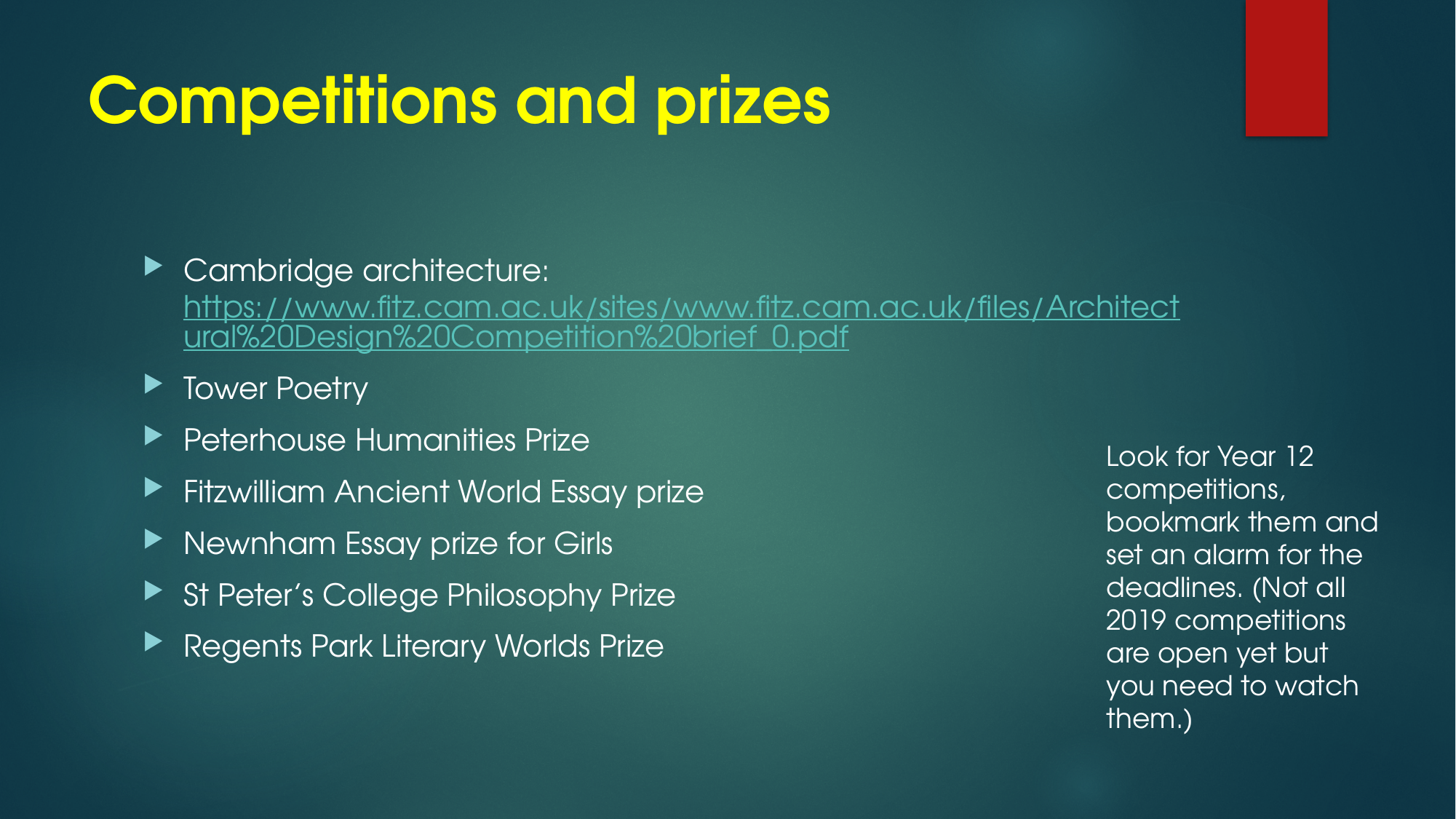

# Competitions and prizes
Cambridge architecture: https://www.fitz.cam.ac.uk/sites/www.fitz.cam.ac.uk/files/Architectural%20Design%20Competition%20brief_0.pdf
Tower Poetry
Peterhouse Humanities Prize
Fitzwilliam Ancient World Essay prize
Newnham Essay prize for Girls
St Peter’s College Philosophy Prize
Regents Park Literary Worlds Prize
Look for Year 12 competitions, bookmark them and set an alarm for the deadlines. (Not all 2019 competitions are open yet but you need to watch them.)